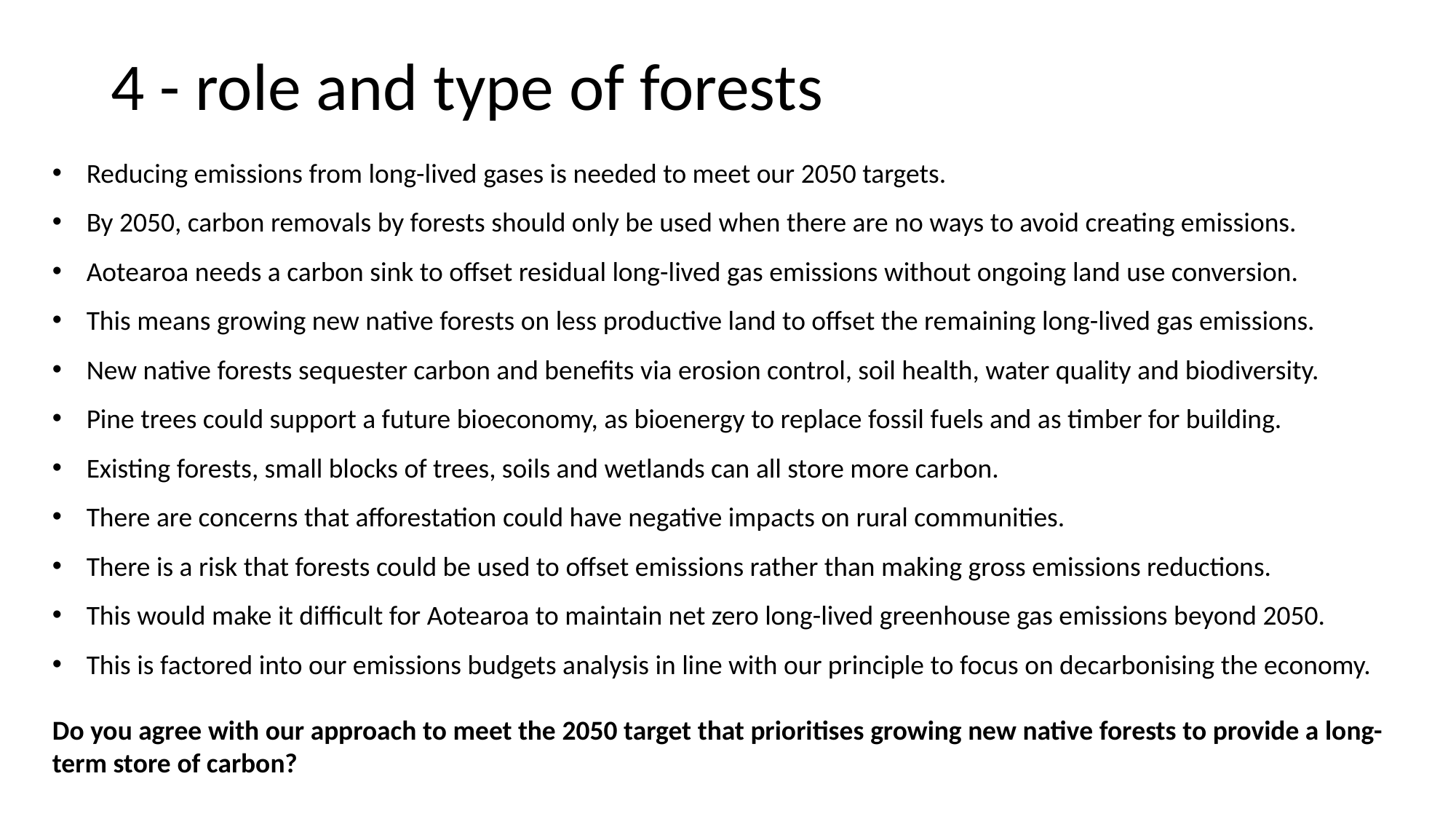

# 4 - role and type of forests
Reducing emissions from long-lived gases is needed to meet our 2050 targets.
By 2050, carbon removals by forests should only be used when there are no ways to avoid creating emissions.
Aotearoa needs a carbon sink to offset residual long-lived gas emissions without ongoing land use conversion.
This means growing new native forests on less productive land to offset the remaining long-lived gas emissions.
New native forests sequester carbon and benefits via erosion control, soil health, water quality and biodiversity.
Pine trees could support a future bioeconomy, as bioenergy to replace fossil fuels and as timber for building.
Existing forests, small blocks of trees, soils and wetlands can all store more carbon.
There are concerns that afforestation could have negative impacts on rural communities.
There is a risk that forests could be used to offset emissions rather than making gross emissions reductions.
This would make it difficult for Aotearoa to maintain net zero long-lived greenhouse gas emissions beyond 2050.
This is factored into our emissions budgets analysis in line with our principle to focus on decarbonising the economy.

Do you agree with our approach to meet the 2050 target that prioritises growing new native forests to provide a long-term store of carbon?